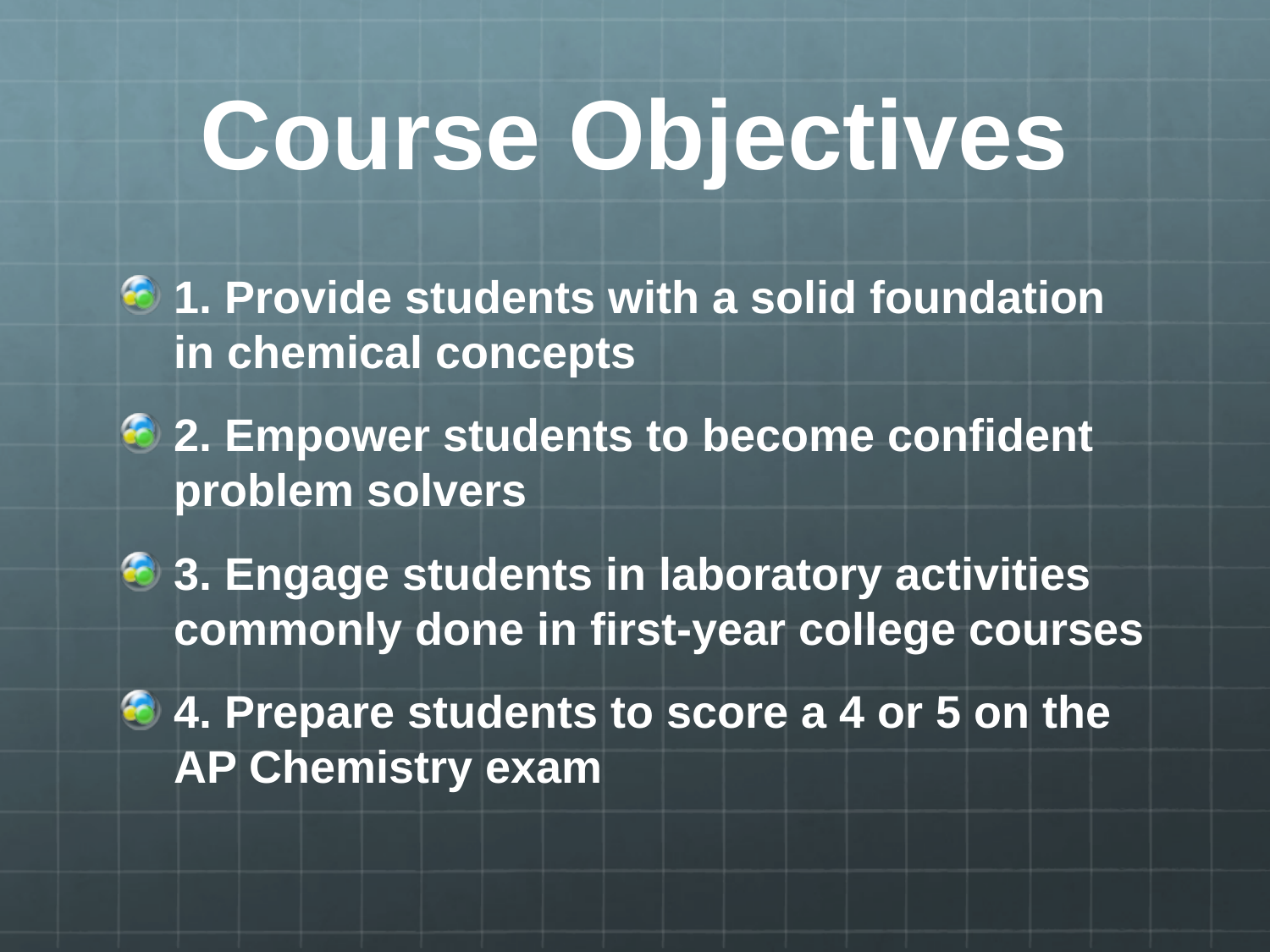

# Course Objectives
1. Provide students with a solid foundation in chemical concepts
2. Empower students to become confident problem solvers
3. Engage students in laboratory activities commonly done in first-year college courses
4. Prepare students to score a 4 or 5 on the AP Chemistry exam